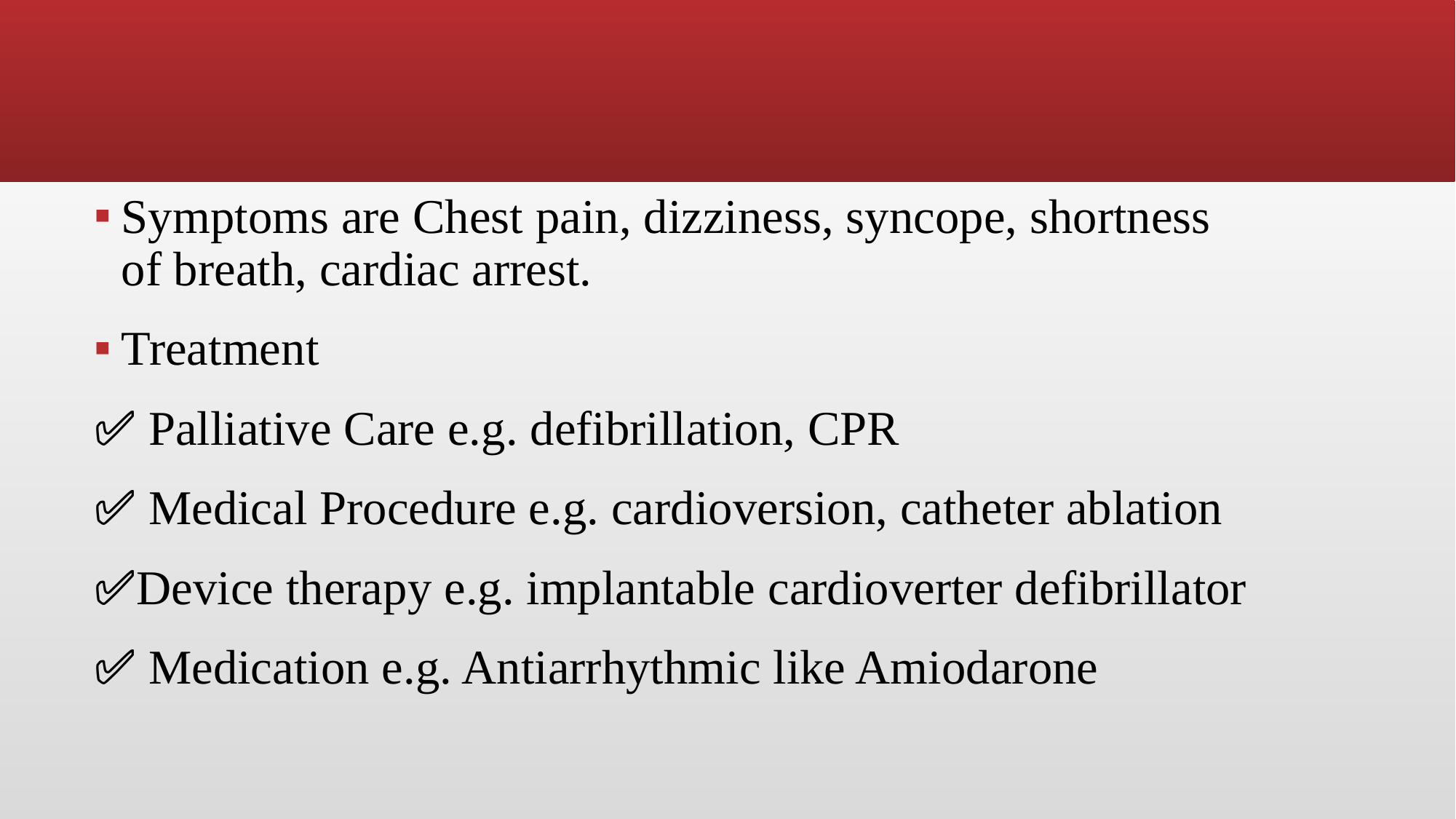

Symptoms are Chest pain, dizziness, syncope, shortness of breath, cardiac arrest.
Treatment
✅ Palliative Care e.g. defibrillation, CPR
✅ Medical Procedure e.g. cardioversion, catheter ablation
✅Device therapy e.g. implantable cardioverter defibrillator
✅ Medication e.g. Antiarrhythmic like Amiodarone